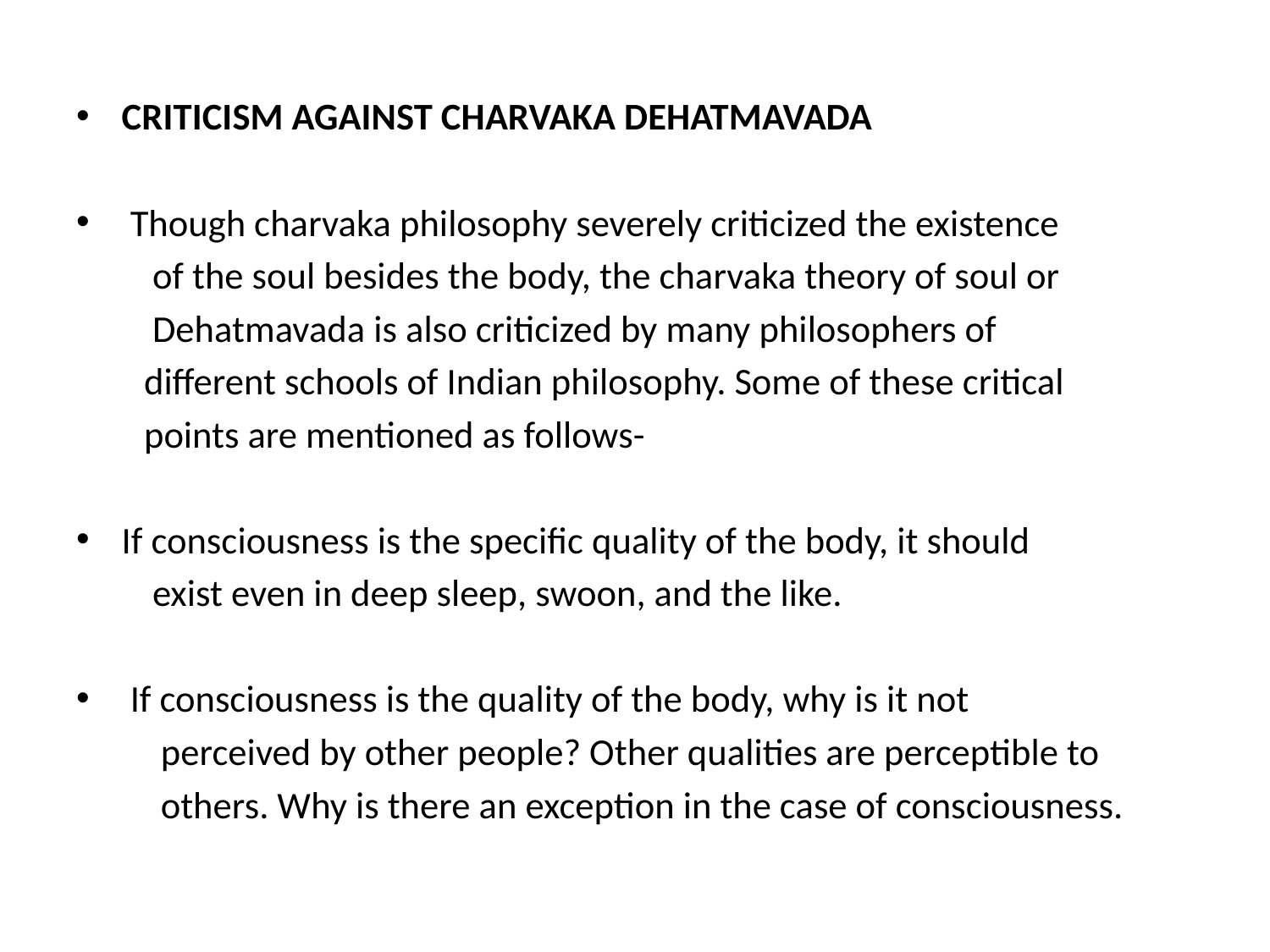

CRITICISM AGAINST CHARVAKA DEHATMAVADA

 Though charvaka philosophy severely criticized the existence
         of the soul besides the body, the charvaka theory of soul or
         Dehatmavada is also criticized by many philosophers of
        different schools of Indian philosophy. Some of these critical
        points are mentioned as follows-

If consciousness is the specific quality of the body, it should
         exist even in deep sleep, swoon, and the like.

 If consciousness is the quality of the body, why is it not
          perceived by other people? Other qualities are perceptible to
          others. Why is there an exception in the case of consciousness.